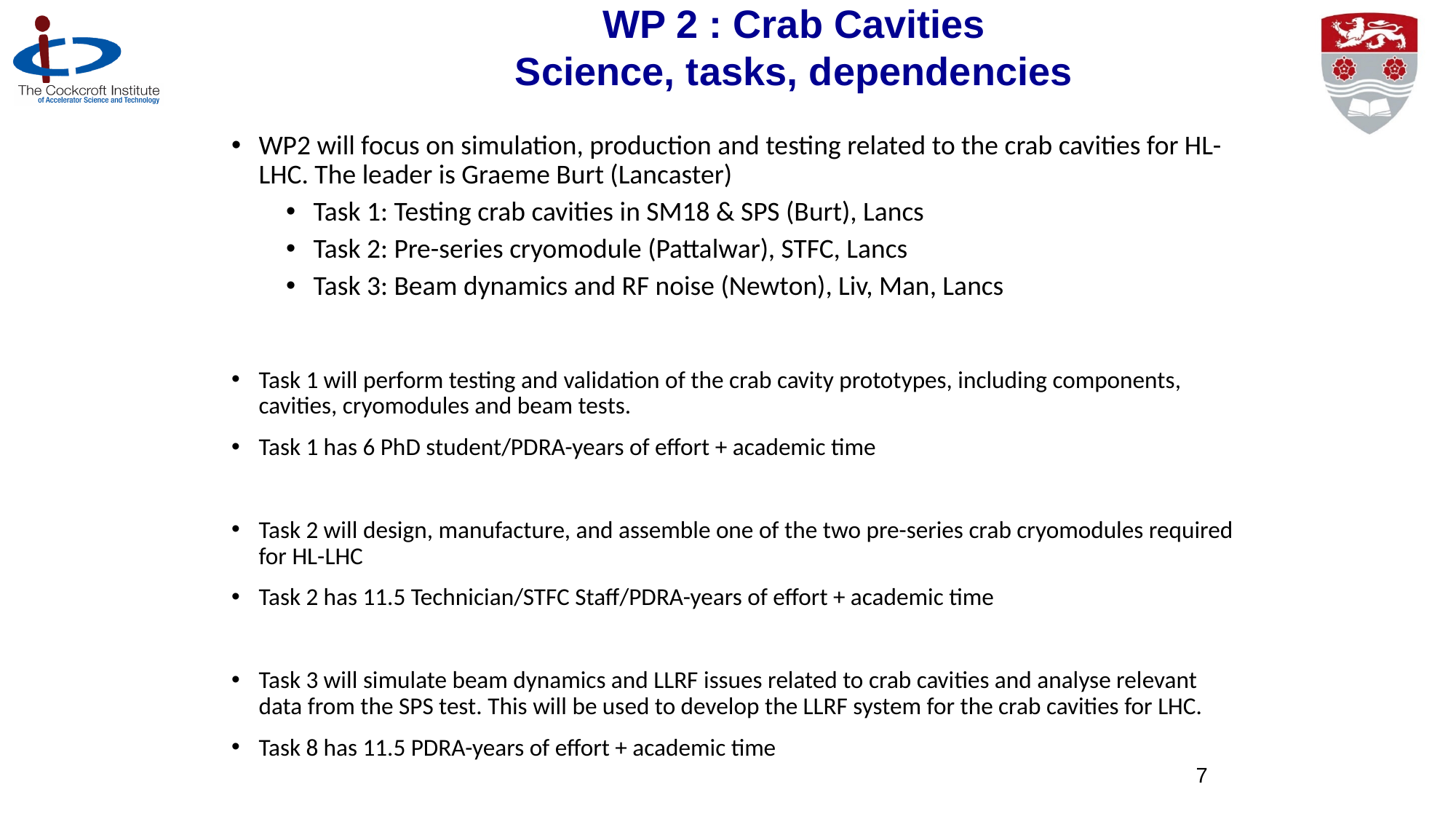

WP 2 : Crab Cavities
Science, tasks, dependencies

WP2 will focus on simulation, production and testing related to the crab cavities for HL-LHC. The leader is Graeme Burt (Lancaster)
Task 1: Testing crab cavities in SM18 & SPS (Burt), Lancs
Task 2: Pre-series cryomodule (Pattalwar), STFC, Lancs
Task 3: Beam dynamics and RF noise (Newton), Liv, Man, Lancs

Task 1 will perform testing and validation of the crab cavity prototypes, including components, cavities, cryomodules and beam tests.
Task 1 has 6 PhD student/PDRA-years of effort + academic time

Task 2 will design, manufacture, and assemble one of the two pre-series crab cryomodules required for HL-LHC
Task 2 has 11.5 Technician/STFC Staff/PDRA-years of effort + academic time

Task 3 will simulate beam dynamics and LLRF issues related to crab cavities and analyse relevant data from the SPS test. This will be used to develop the LLRF system for the crab cavities for LHC.
Task 8 has 11.5 PDRA-years of effort + academic time

7